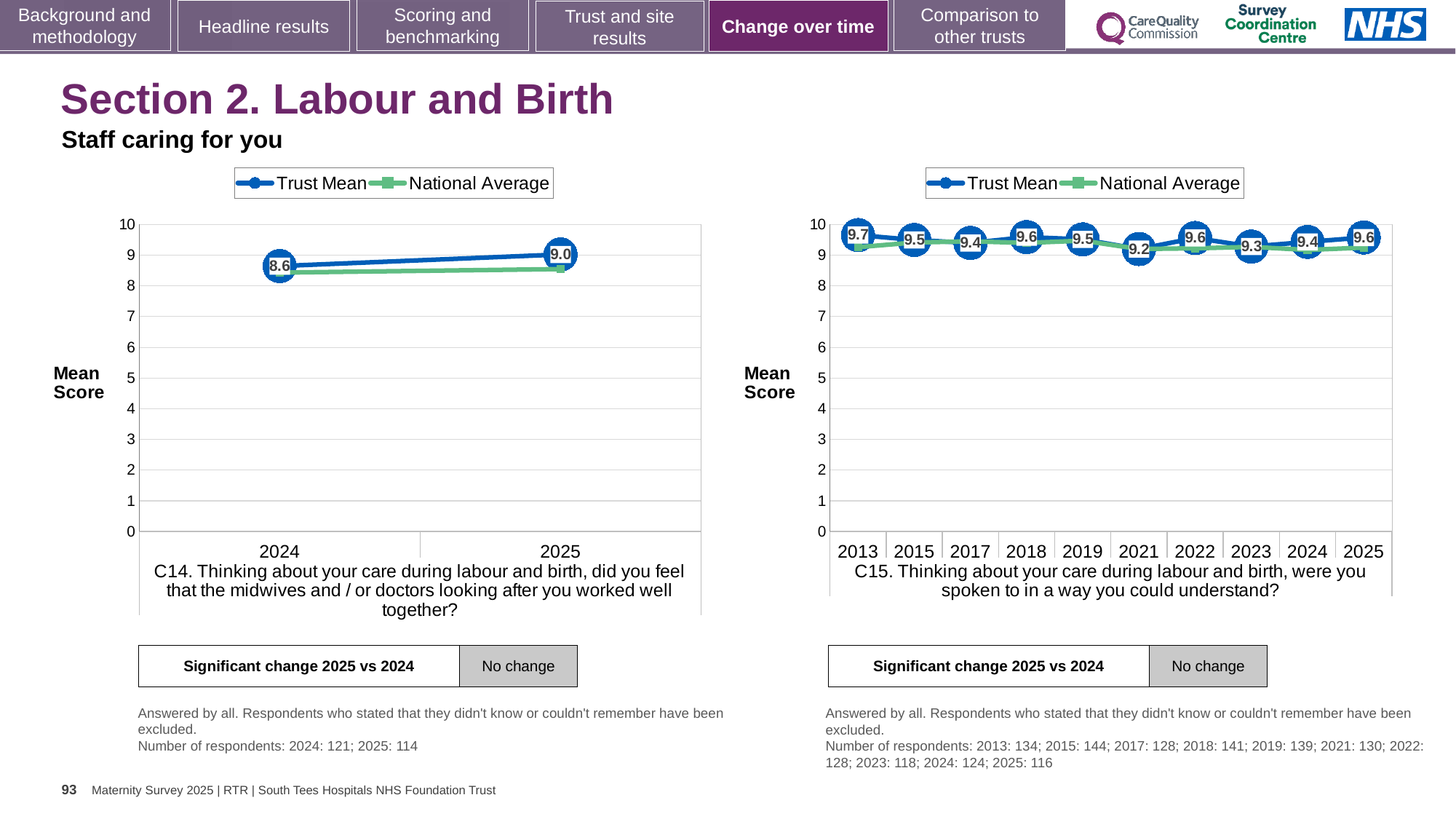

# Section 2. Labour and Birth
Staff caring for you

### Chart

| Category | Trust Mean | National Average |
|---|---|---|
| 2024 | 8.643740408321067 | 8.431016697527578 |
| 2025 | 9.02118305913273 | 8.544951171653345 |

### Chart

| Category | Trust Mean | National Average |
|---|---|---|
| 2013 | 9.652910524220234 | 9.258535596590805 |
| 2015 | 9.494273211533054 | 9.409742229346715 |
| 2017 | 9.396752308218431 | 9.449289429701974 |
| 2018 | 9.586994285234544 | 9.397500775451183 |
| 2019 | 9.513267668589599 | 9.469901084693326 |
| 2021 | 9.197906279731871 | 9.200061914772377 |
| 2022 | 9.558418915078715 | 9.22100492652572 |
| 2023 | 9.278999315510477 | 9.267720350519905 |
| 2024 | 9.431282277230567 | 9.170022553619239 |
| 2025 | 9.574120125752597 | 9.243114132285775 |
| Significant change 2025 vs 2024 | No change |
| --- | --- |
| Significant change 2025 vs 2024 | No change |
| --- | --- |
Answered by all. Respondents who stated that they didn't know or couldn't remember have been excluded.
Number of respondents: 2024: 121; 2025: 114
Answered by all. Respondents who stated that they didn't know or couldn't remember have been excluded.
Number of respondents: 2013: 134; 2015: 144; 2017: 128; 2018: 141; 2019: 139; 2021: 130; 2022: 128; 2023: 118; 2024: 124; 2025: 116
93